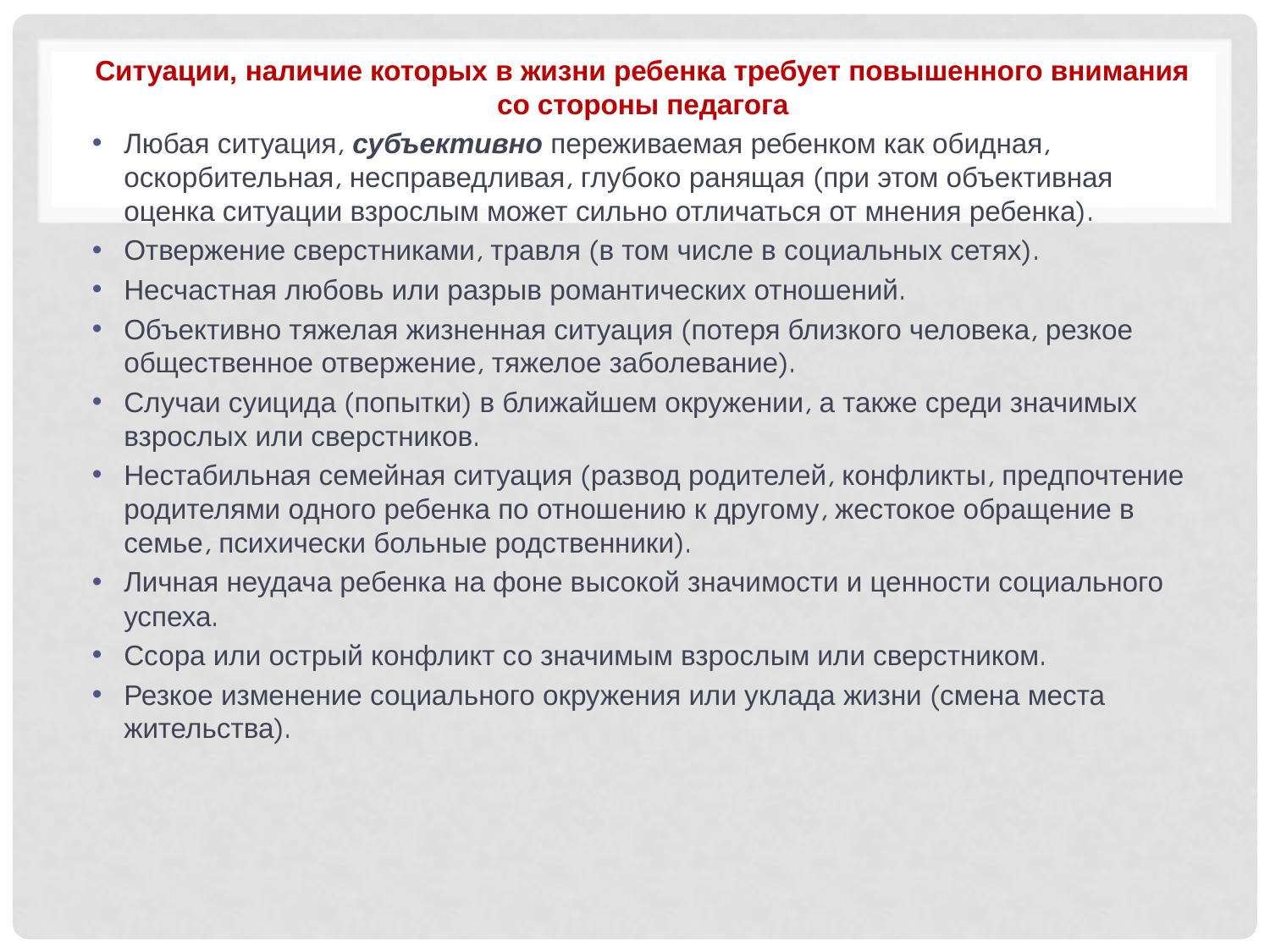

Ситуации, наличие которых в жизни ребенка требует повышенного внимания со стороны педагога
Любая ситуация, субъективно переживаемая ребенком как обидная, оскорбительная, несправедливая, глубоко ранящая (при этом объективная оценка ситуации взрослым может сильно отличаться от мнения ребенка).
Отвержение сверстниками, травля (в том числе в социальных сетях).
Несчастная любовь или разрыв романтических отношений.
Объективно тяжелая жизненная ситуация (потеря близкого человека, резкое общественное отвержение, тяжелое заболевание).
Случаи суицида (попытки) в ближайшем окружении, а также среди значимых взрослых или сверстников.
Нестабильная семейная ситуация (развод родителей, конфликты, предпочтение родителями одного ребенка по отношению к другому, жестокое обращение в семье, психически больные родственники).
Личная неудача ребенка на фоне высокой значимости и ценности социального успеха.
Ссора или острый конфликт со значимым взрослым или сверстником.
Резкое изменение социального окружения или уклада жизни (смена места жительства).